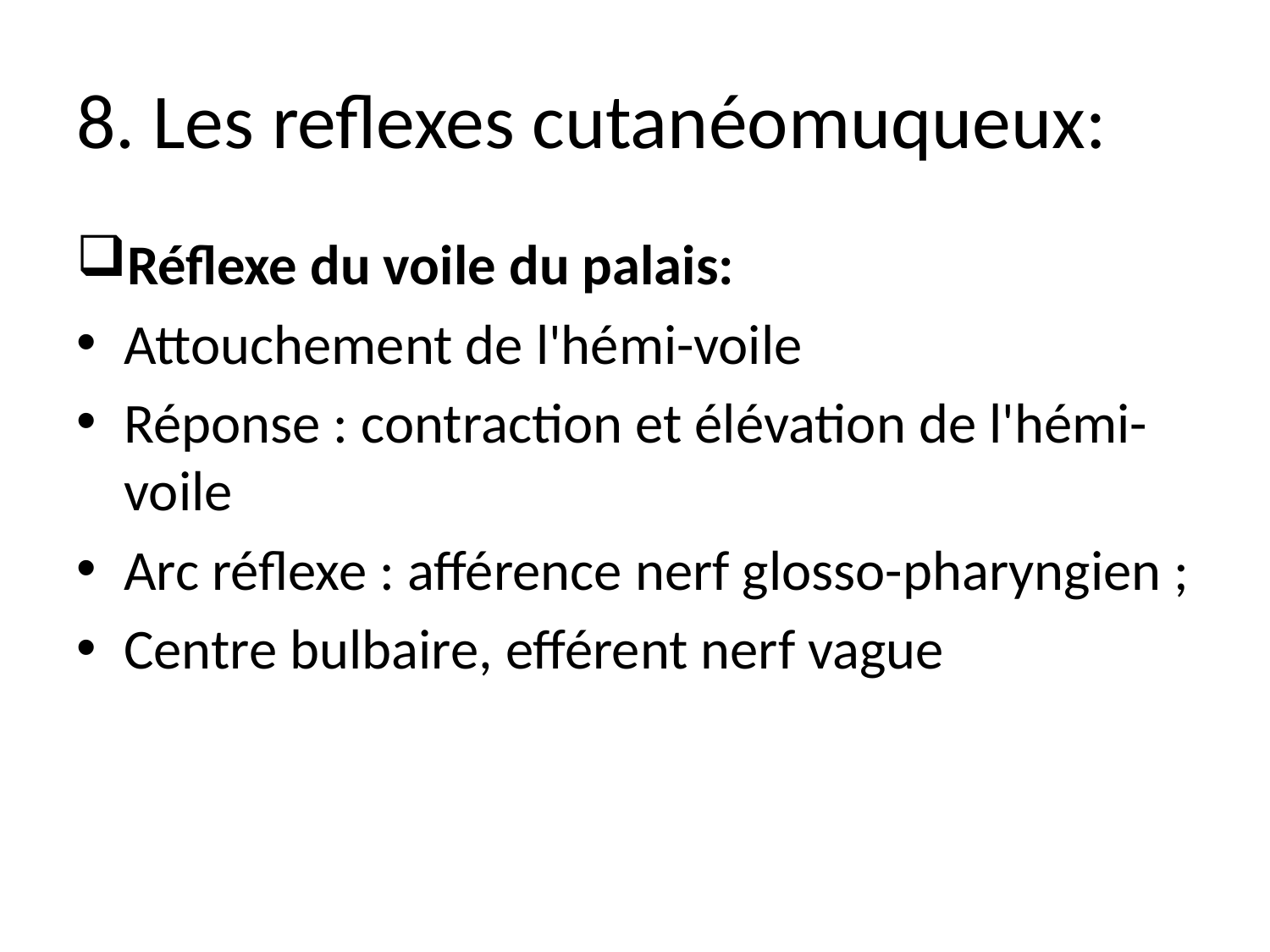

# 8. Les reflexes cutanéomuqueux:
Réflexe du voile du palais:
Attouchement de l'hémi-voile
Réponse : contraction et élévation de l'hémi-voile
Arc réflexe : afférence nerf glosso-pharyngien ;
Centre bulbaire, efférent nerf vague